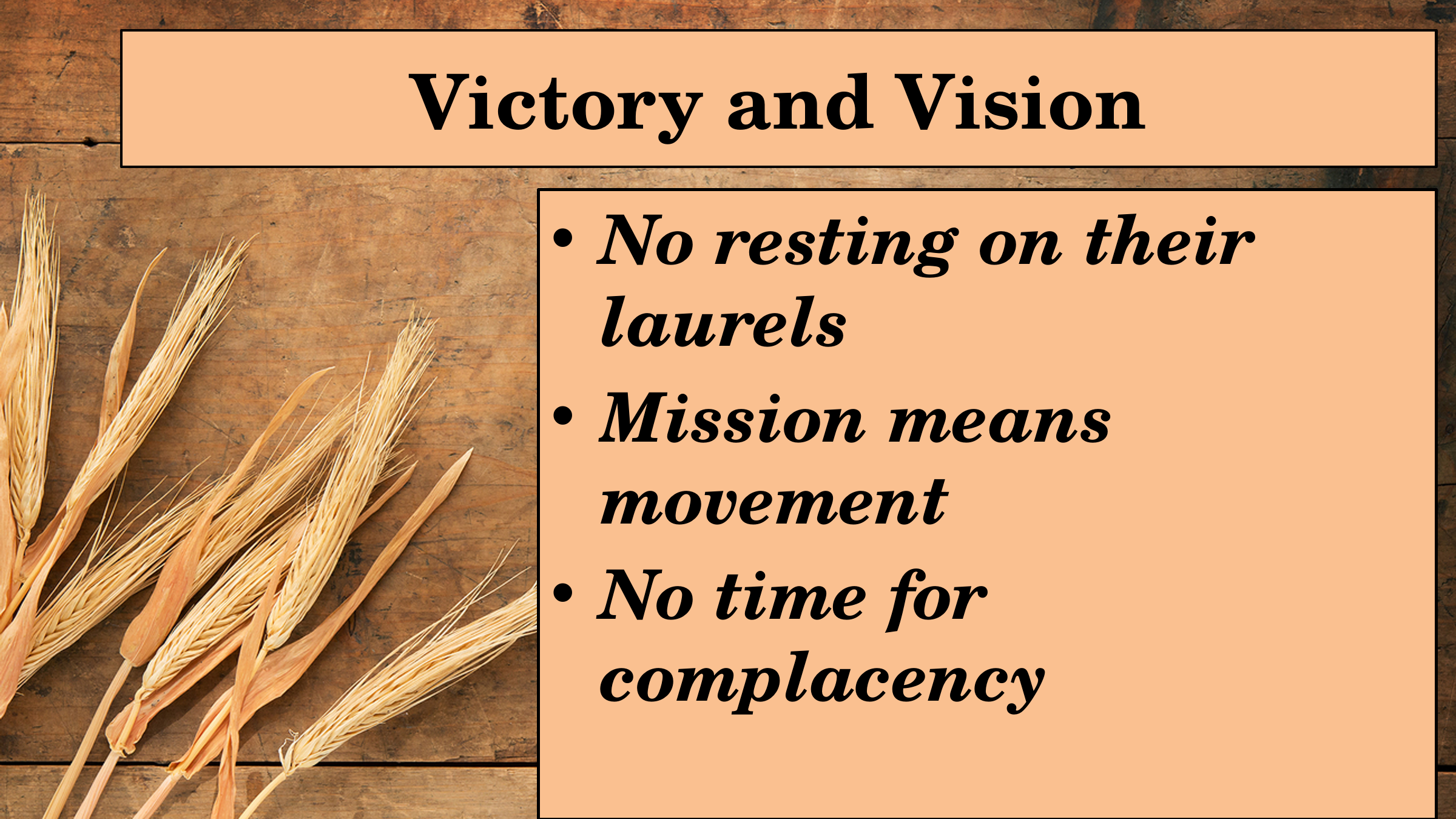

# Victory and Vision
No resting on their laurels
Mission means movement
No time for complacency